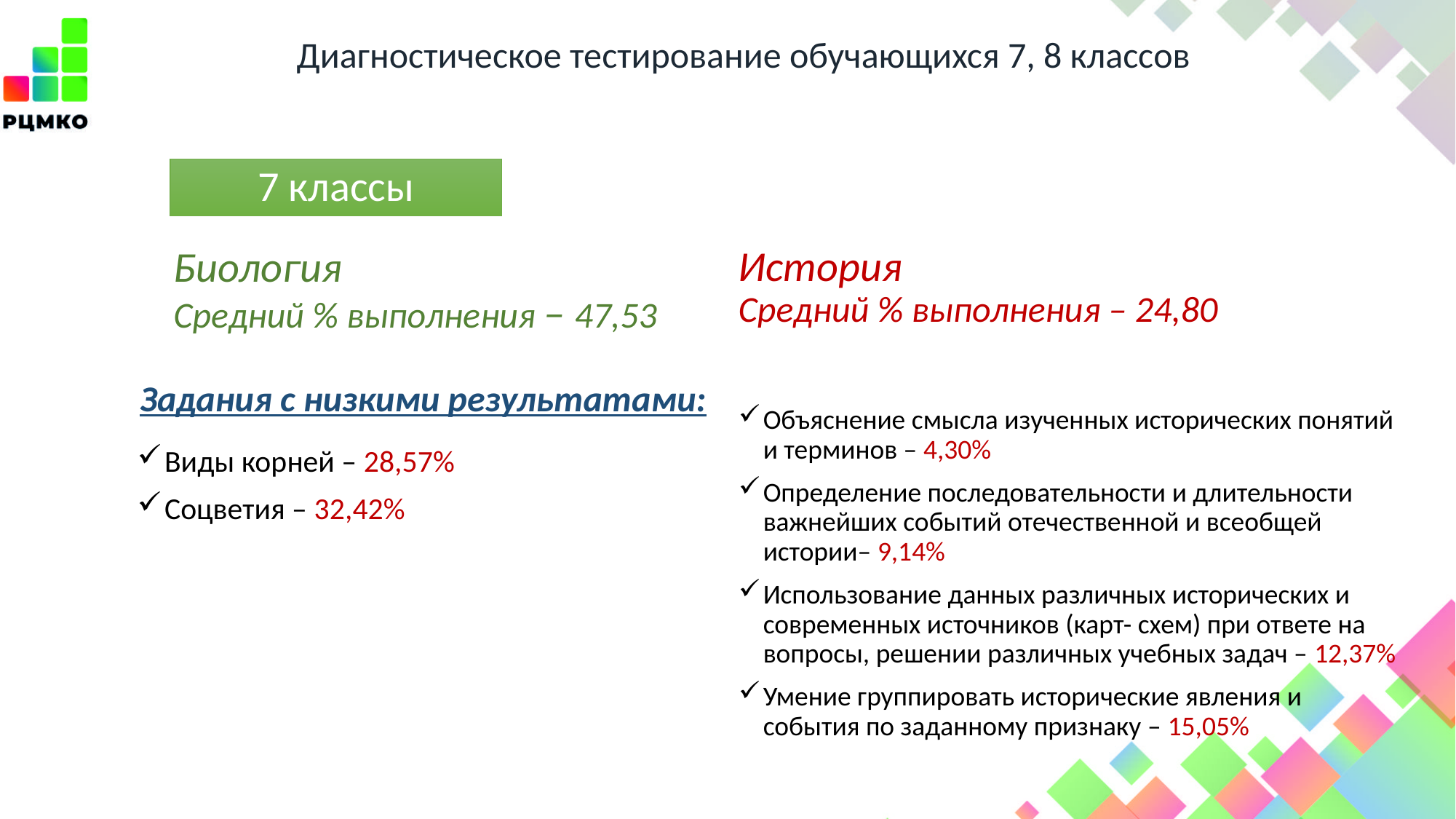

# Диагностическое тестирование обучающихся 7, 8 классов
7 классы
Биология
Средний % выполнения – 47,53
История
Средний % выполнения – 24,80

Задания с низкими результатами:
Объяснение смысла изученных исторических понятий и терминов – 4,30%
Определение последовательности и длительности важнейших событий отечественной и всеобщей истории– 9,14%
Использование данных различных исторических и современных источников (карт- схем) при ответе на вопросы, решении различных учебных задач – 12,37%
Умение группировать исторические явления и события по заданному признаку – 15,05%

Виды корней – 28,57%
Соцветия – 32,42%